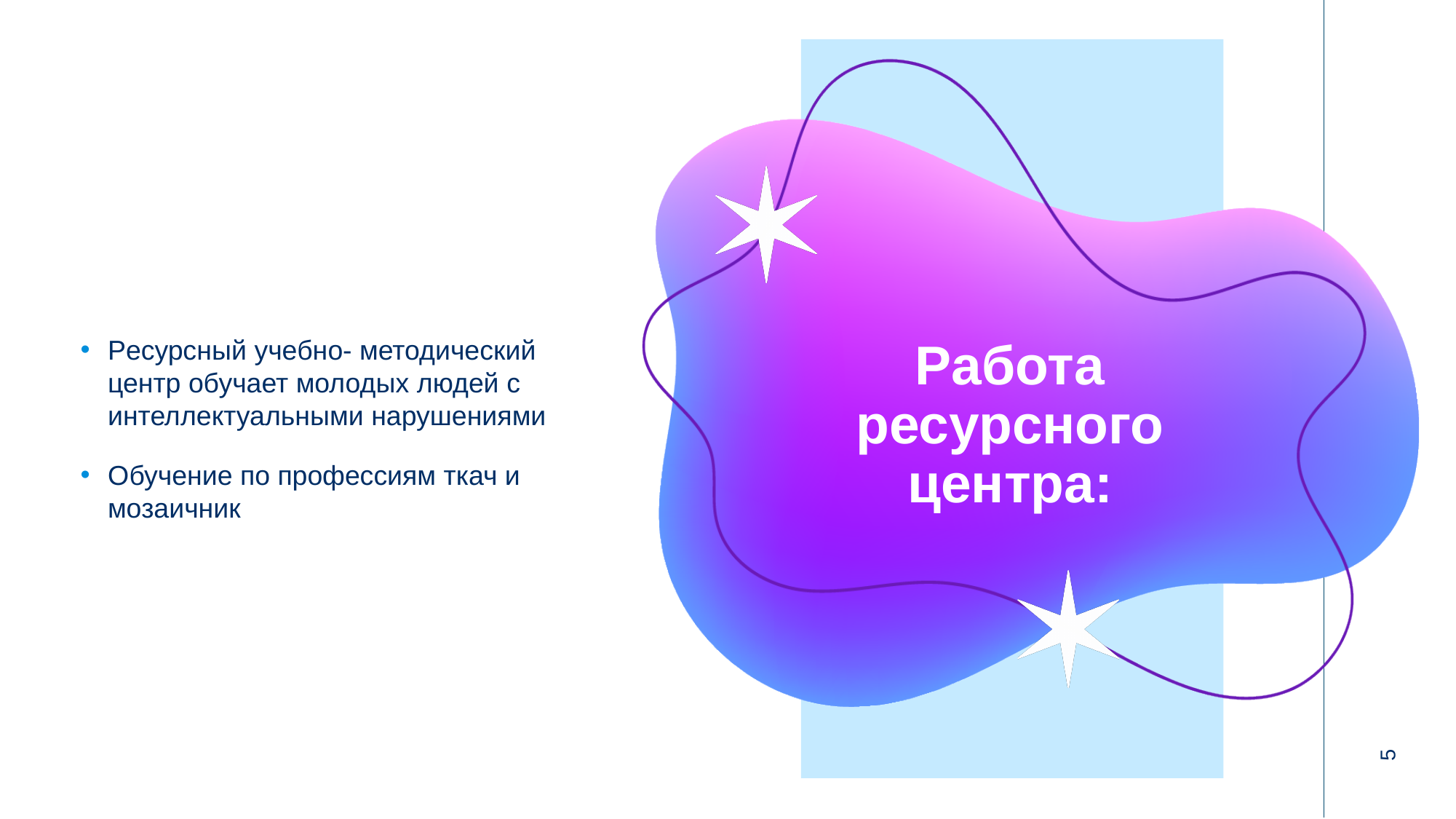

Ресурсный учебно- методический центр обучает молодых людей с интеллектуальными нарушениями
Обучение по профессиям ткач и мозаичник
# Работа ресурсного центра:
5